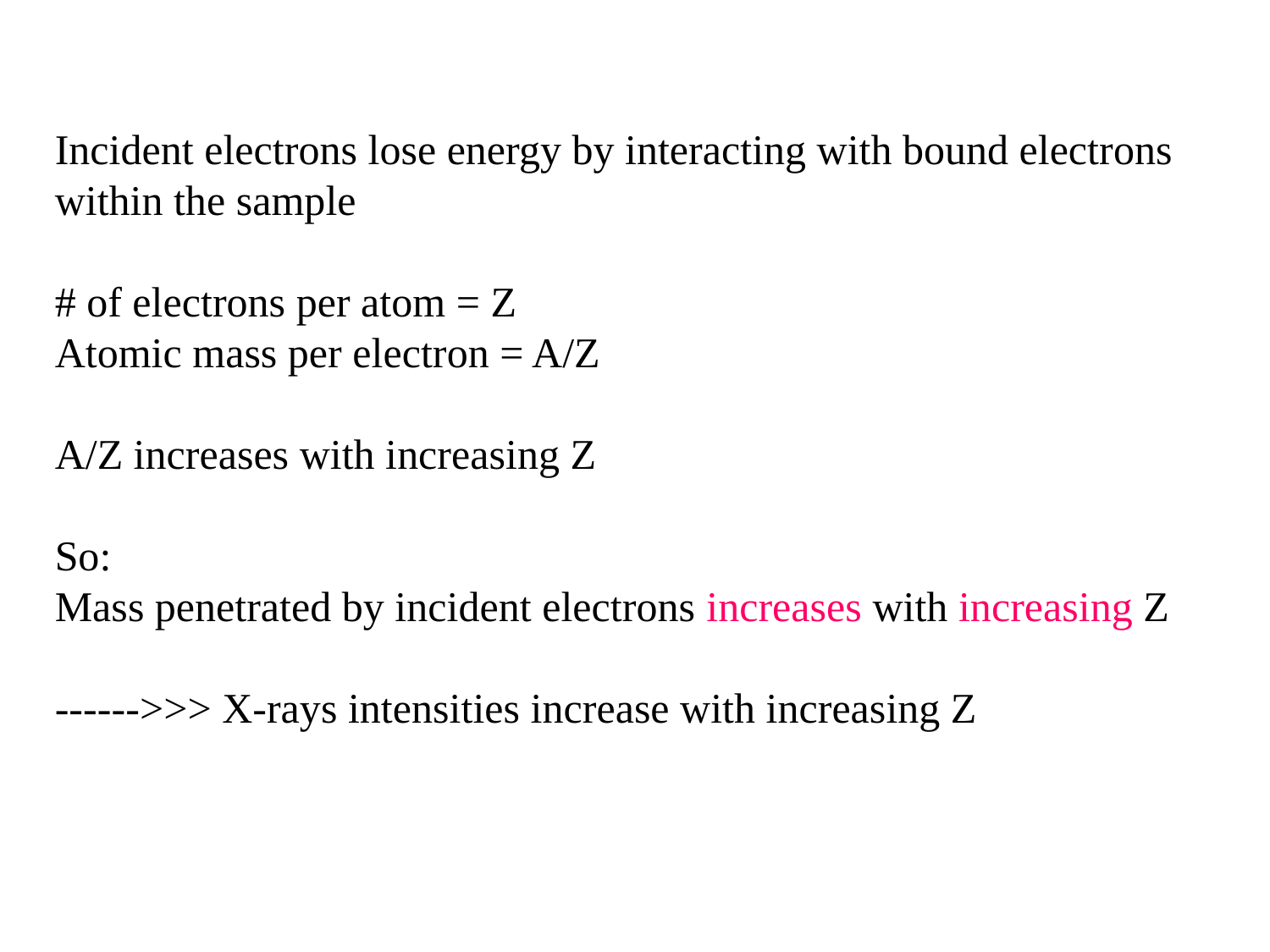

Incident electrons lose energy by interacting with bound electrons within the sample

# of electrons per atom = Z
Atomic mass per electron = A/Z

A/Z increases with increasing Z

So:
Mass penetrated by incident electrons increases with increasing Z

------>>> X-rays intensities increase with increasing Z